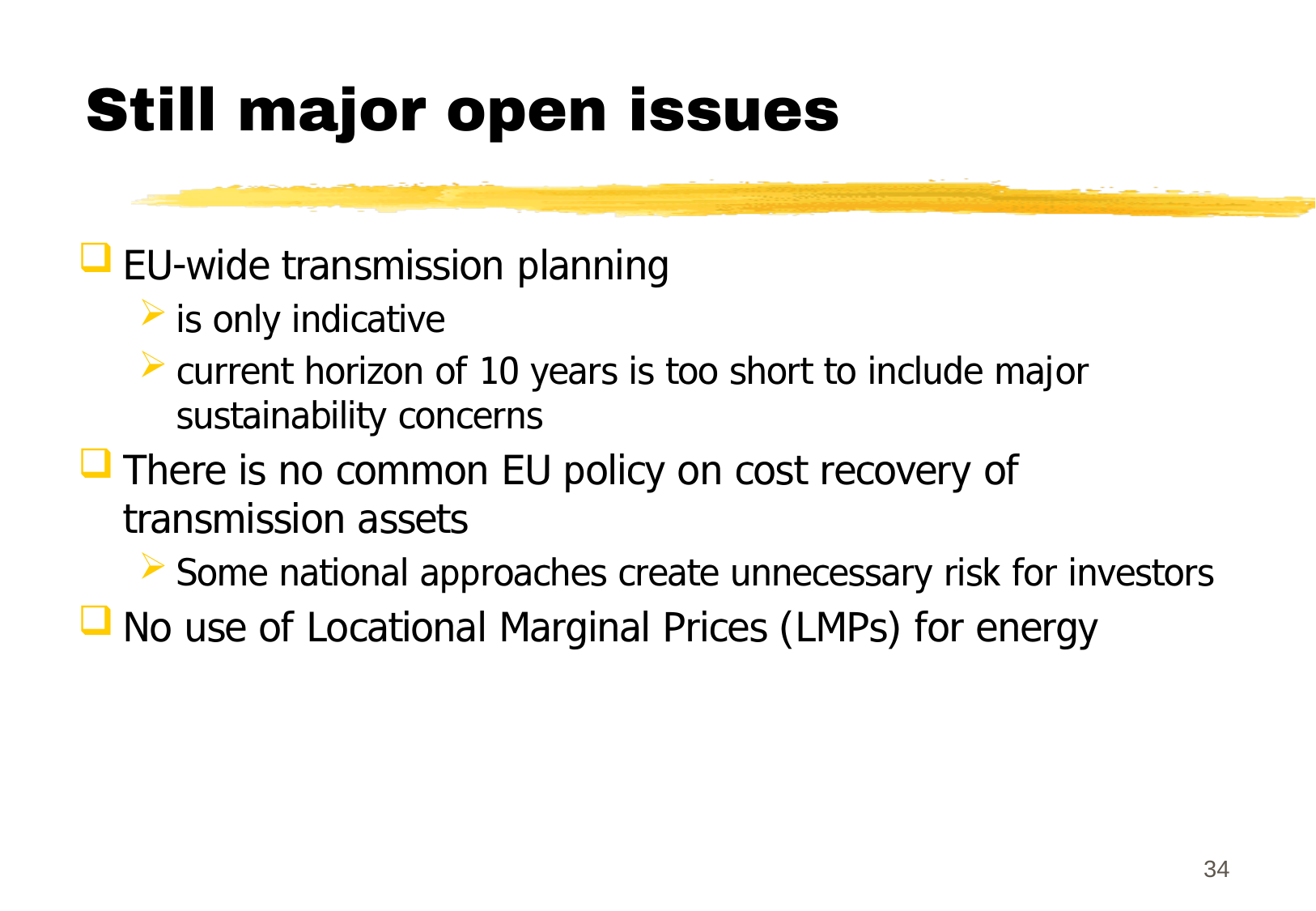

# Still major open issues
EU-wide transmission planning
is only indicative
current horizon of 10 years is too short to include major sustainability concerns
There is no common EU policy on cost recovery of transmission assets
Some national approaches create unnecessary risk for investors
No use of Locational Marginal Prices (LMPs) for energy
34